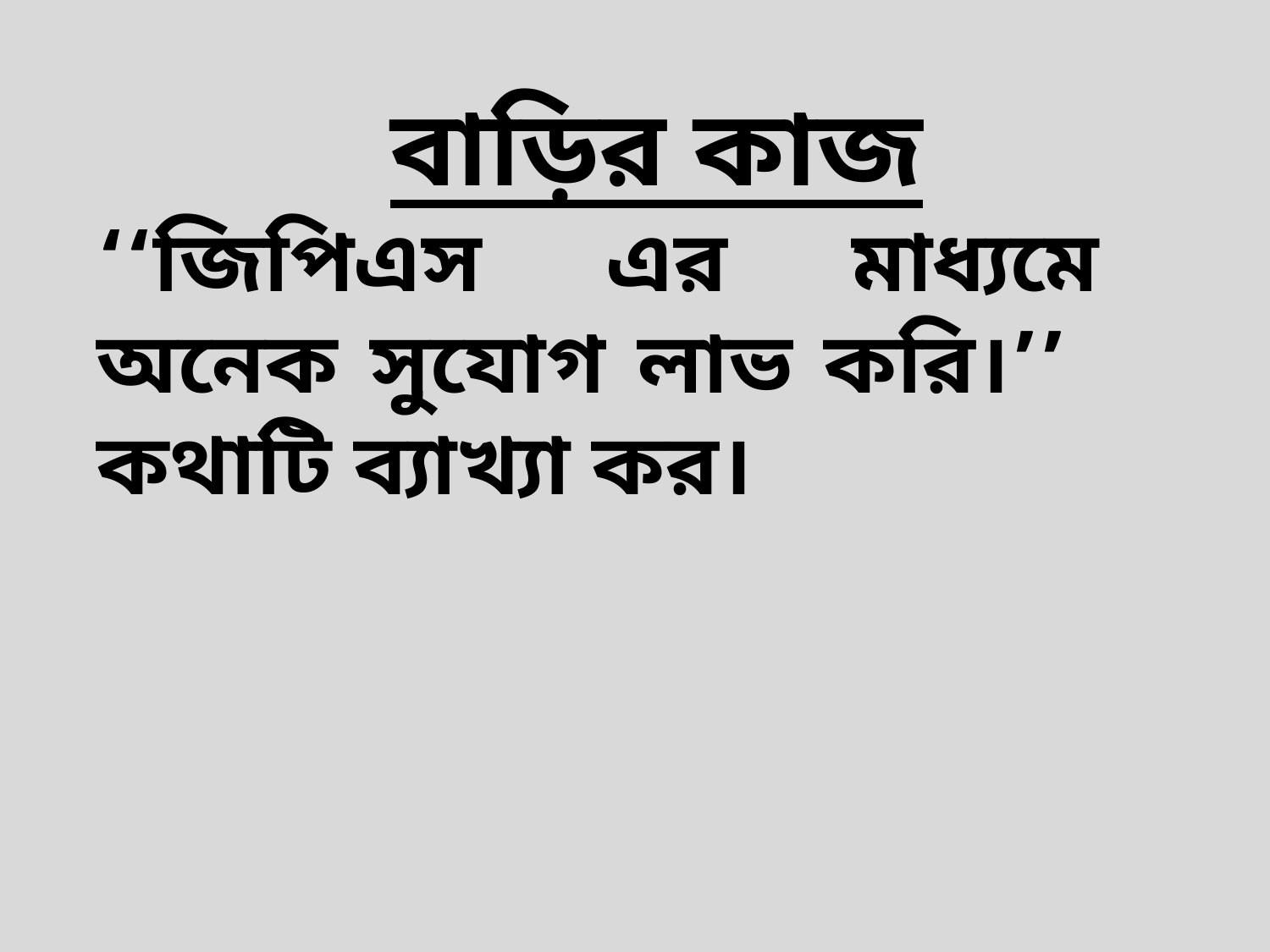

বাড়ির কাজ
‘‘জিপিএস এর মাধ্যমে অনেক সুযোগ লাভ করি।’’  কথাটি ব্যাখ্যা কর।